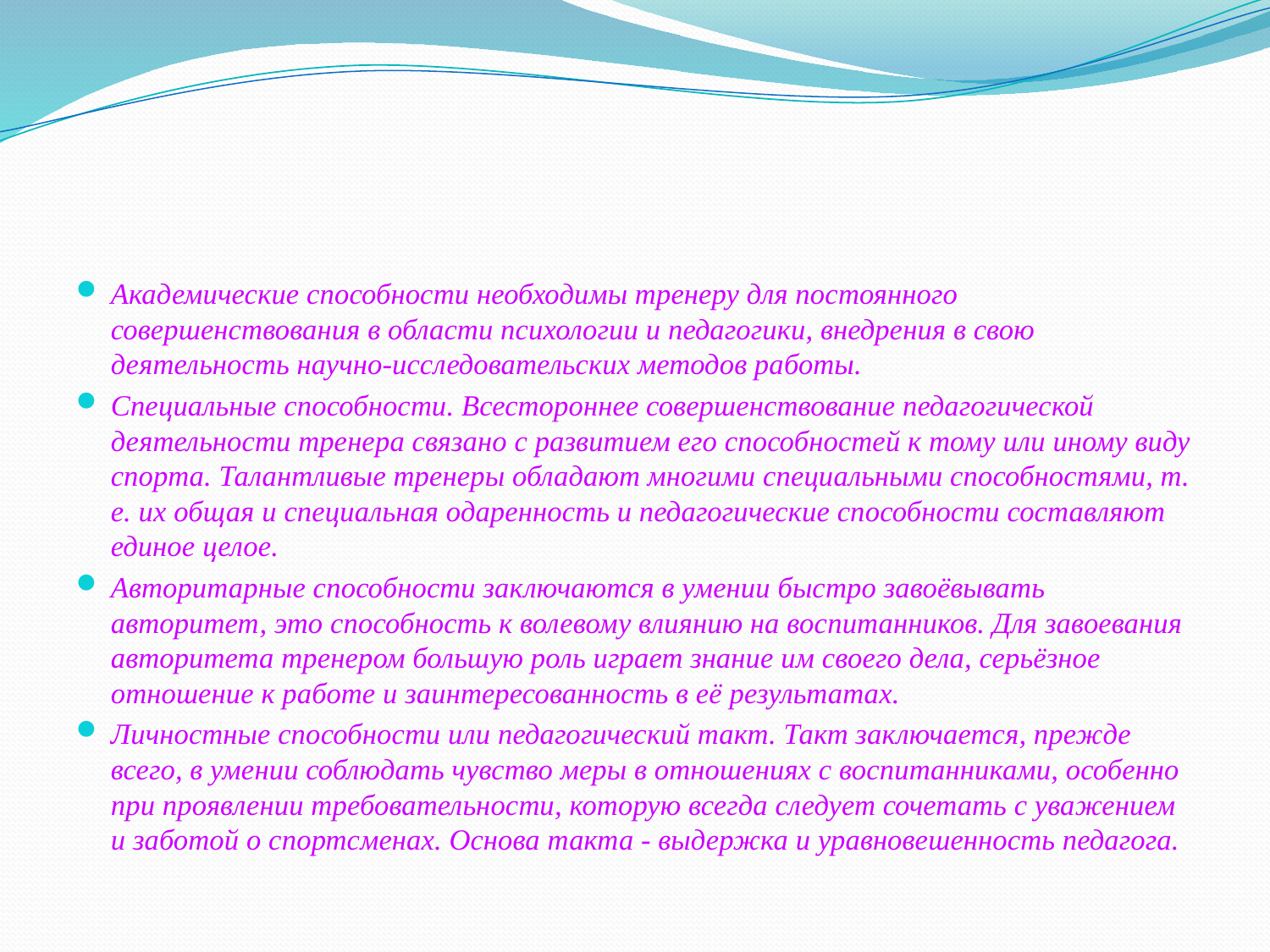

Академические способности необходимы тренеру для постоянного совершенствования в области психологии и педагогики, внедрения в свою деятельность научно-исследовательских методов работы.
Специальные способности. Всестороннее совершенствование педагогической деятельности тренера связано с развитием его способностей к тому или иному виду спорта. Талантливые тренеры обладают многими специальными способностями, т. е. их общая и специальная одаренность и педагогические способности составляют единое целое.
Авторитарные способности заключаются в умении быстро завоёвывать авторитет, это способность к волевому влиянию на воспитанников. Для завоевания авторитета тренером большую роль играет знание им своего дела, серьёзное отношение к работе и заинтересованность в её результатах.
Личностные способности или педагогический такт. Такт заключается, прежде всего, в умении соблюдать чувство меры в отношениях с воспитанниками, особенно при проявлении требовательности, которую всегда следует сочетать с уважением и заботой о спортсменах. Основа такта - выдержка и уравновешенность педагога.